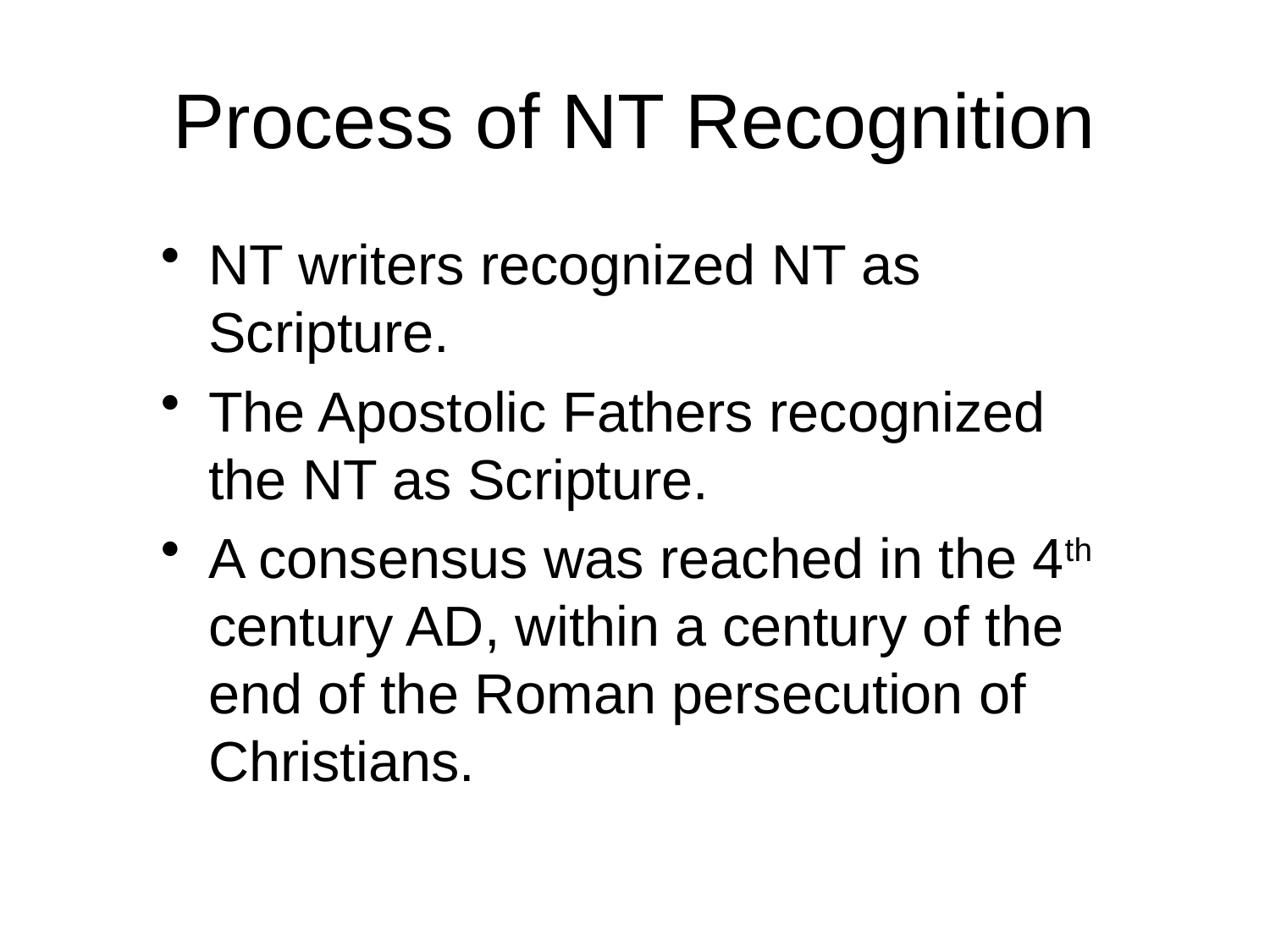

# Process of NT Recognition
NT writers recognized NT as Scripture.
The Apostolic Fathers recognized the NT as Scripture.
A consensus was reached in the 4th century AD, within a century of the end of the Roman persecution of Christians.